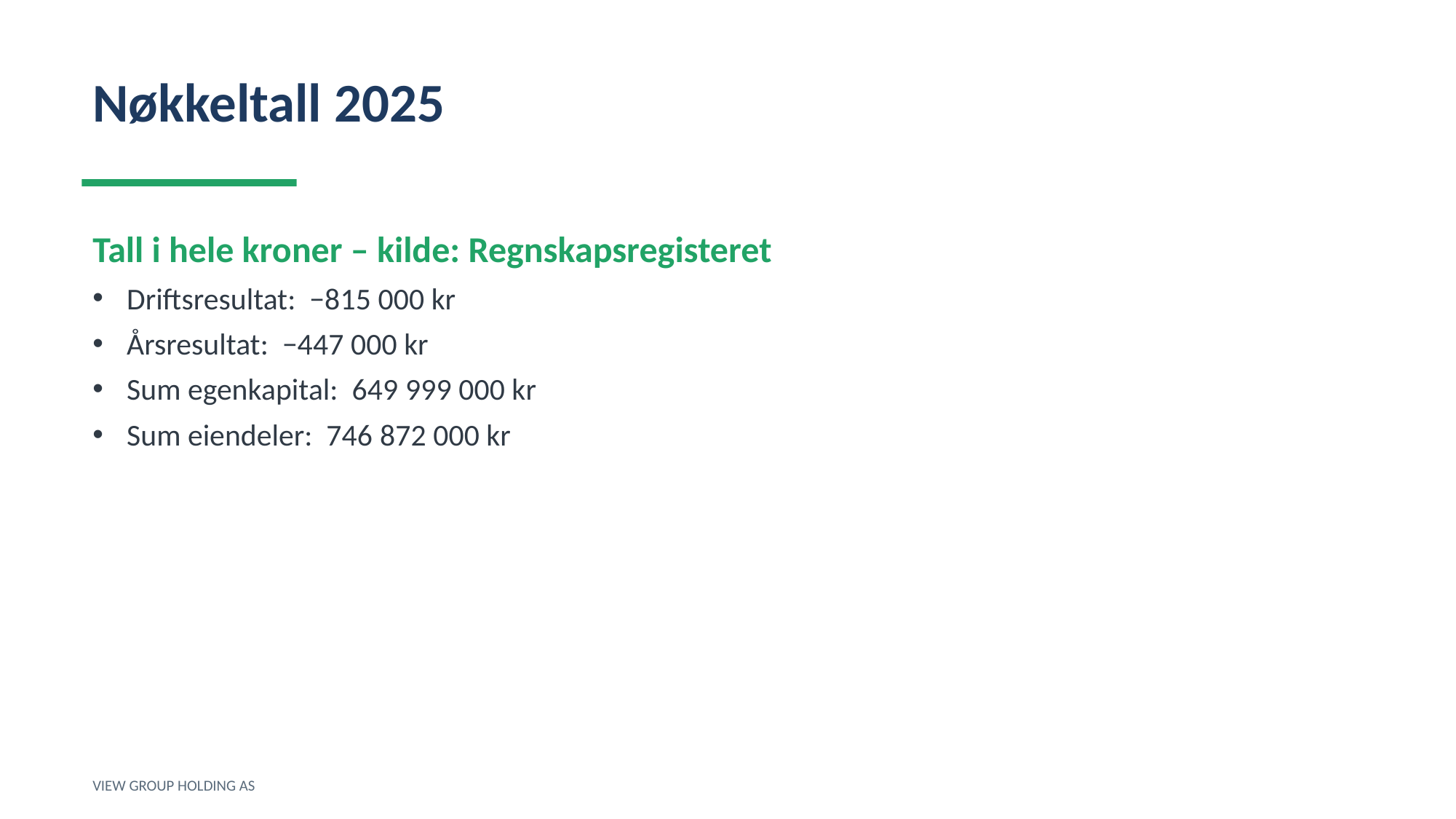

Nøkkeltall 2025

Tall i hele kroner – kilde: Regnskapsregisteret
Driftsresultat:  −815 000 kr
Årsresultat:  −447 000 kr
Sum egenkapital:  649 999 000 kr
Sum eiendeler:  746 872 000 kr
VIEW GROUP HOLDING AS